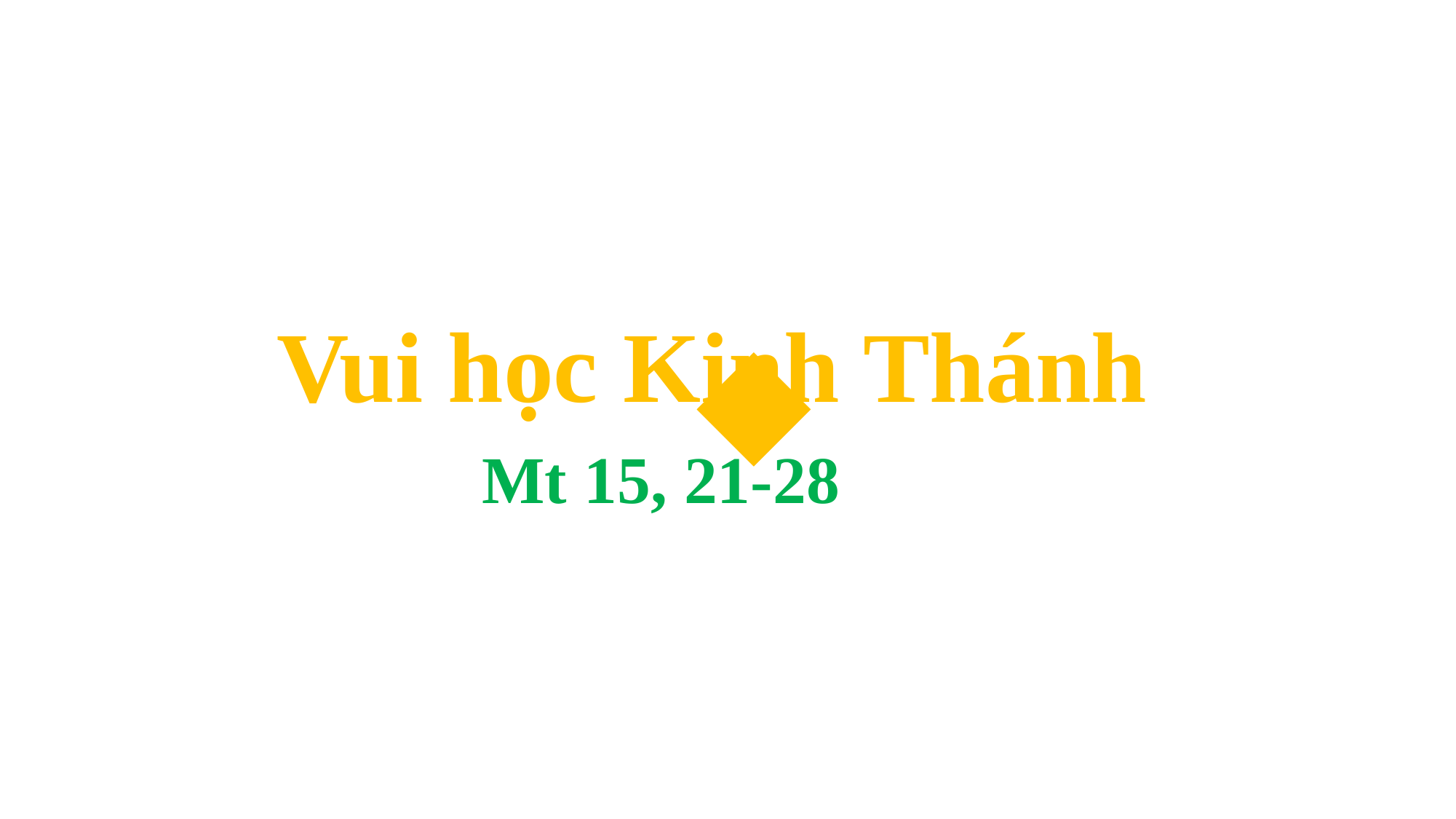

Vui học Kinh Thánh

Mt 15, 21-28